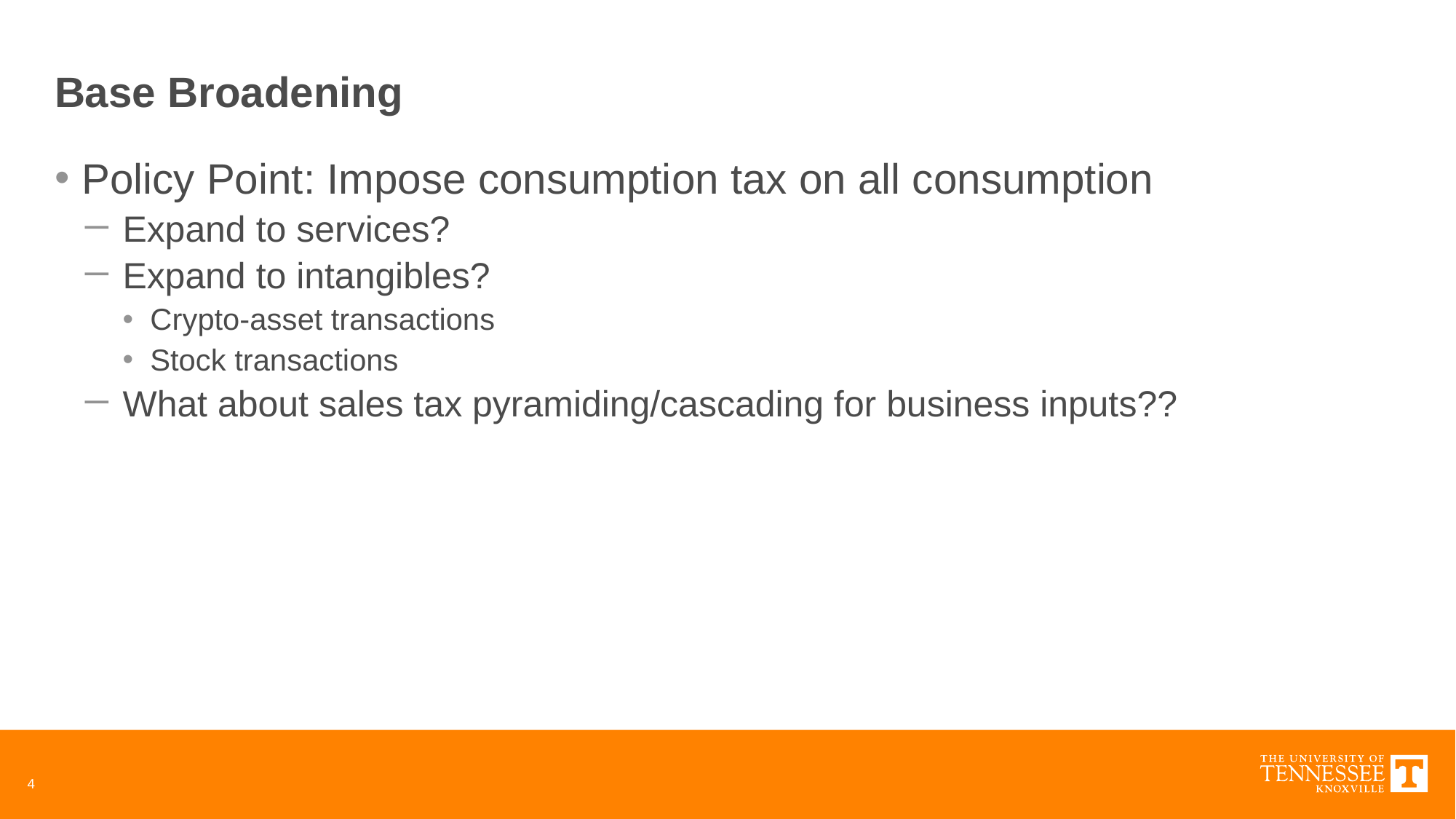

# Base Broadening
Policy Point: Impose consumption tax on all consumption
Expand to services?
Expand to intangibles?
Crypto-asset transactions
Stock transactions
What about sales tax pyramiding/cascading for business inputs??

4